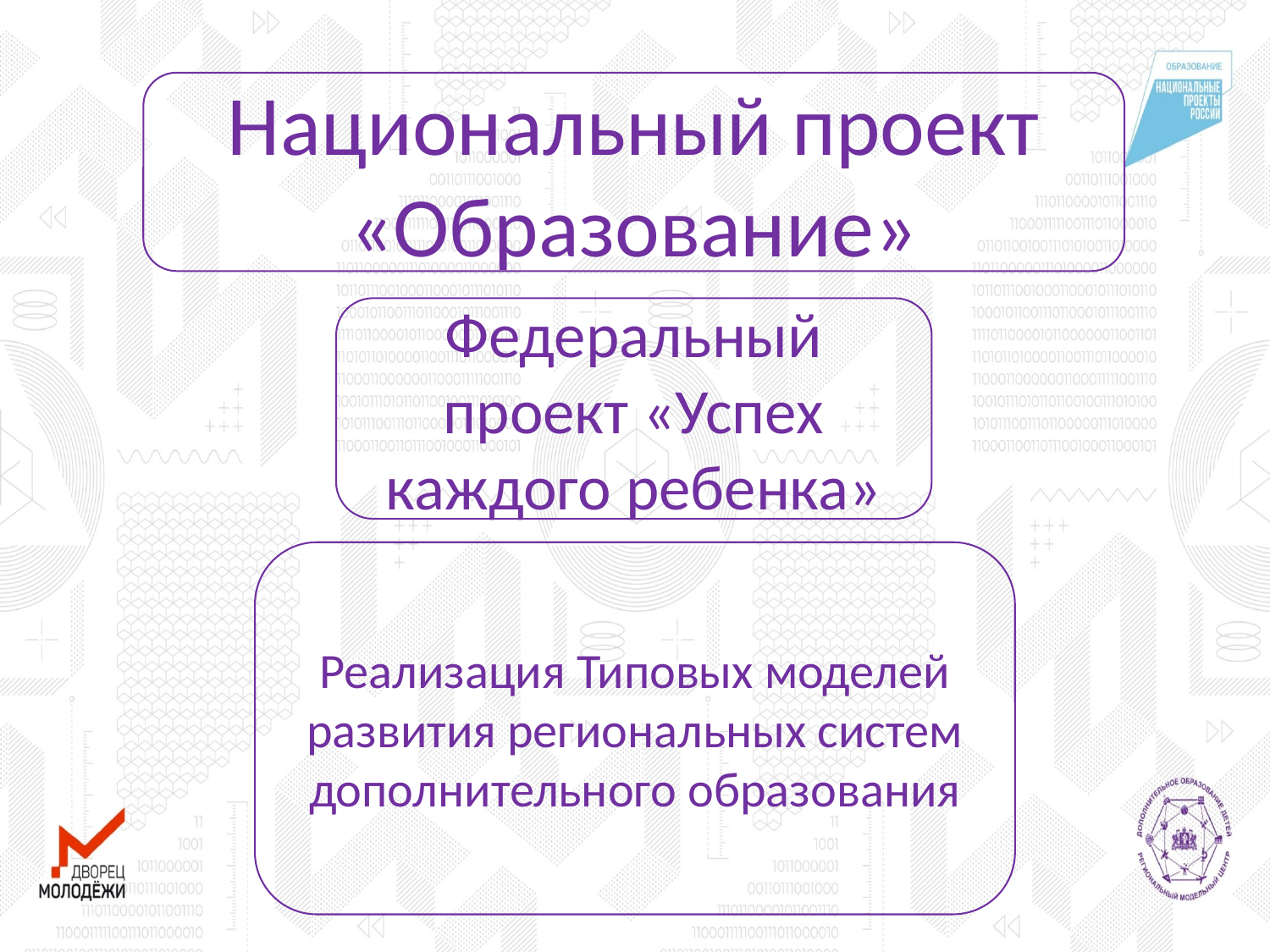

Национальный проект «Образование»
Федеральный проект «Успех каждого ребенка»
Реализация Типовых моделей развития региональных систем дополнительного образования